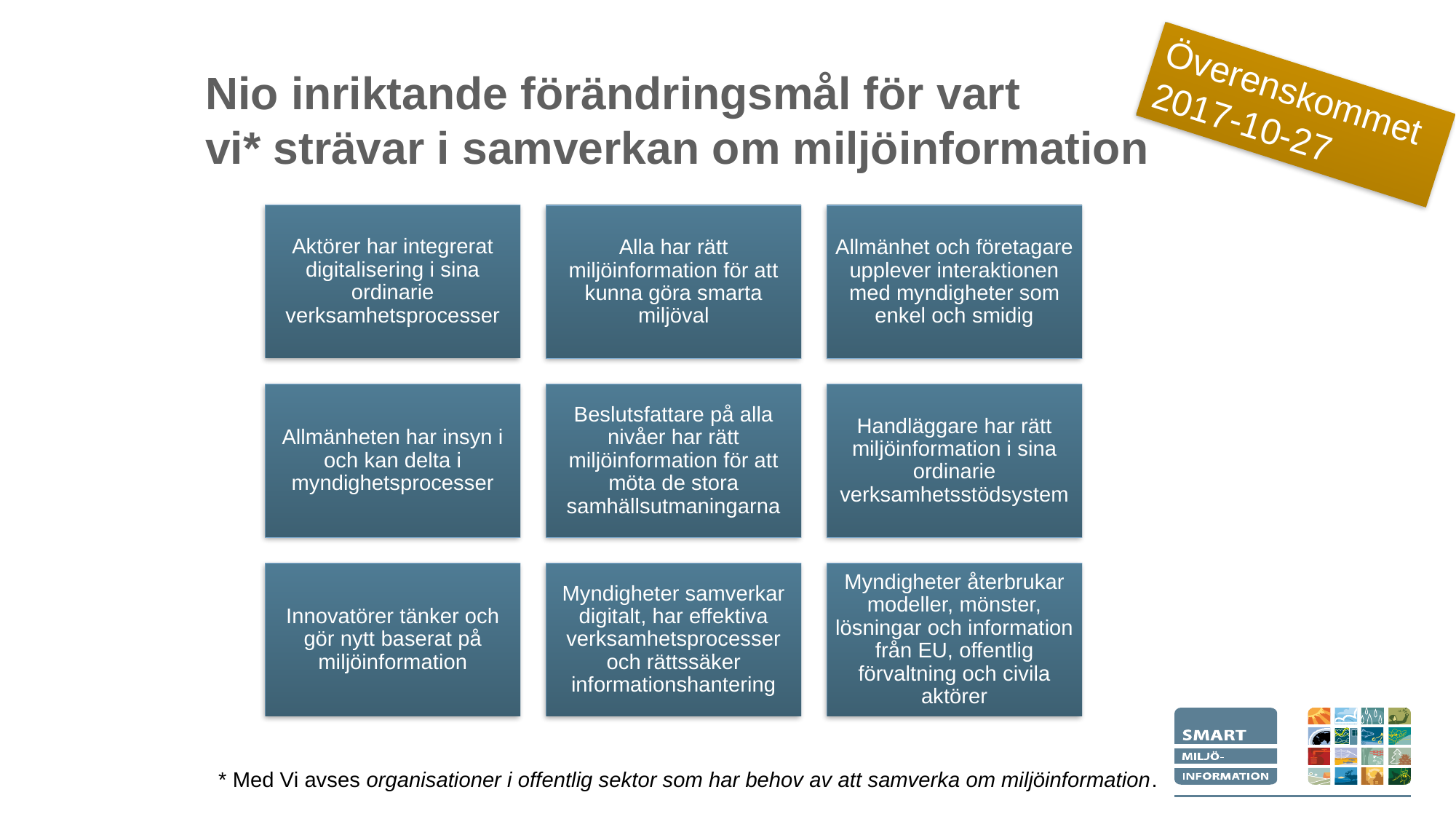

# Nio inriktande förändringsmål för vart vi* strävar i samverkan om miljöinformation
Överenskommet 2017-10-27
Aktörer har integrerat digitalisering i sina ordinarie verksamhetsprocesser
Alla har rätt miljöinformation för att kunna göra smarta miljöval
Allmänhet och företagare upplever interaktionen med myndigheter som enkel och smidig
Allmänheten har insyn i och kan delta i myndighetsprocesser
Beslutsfattare på alla nivåer har rätt miljöinformation för att möta de stora samhällsutmaningarna
Handläggare har rätt miljöinformation i sina ordinarie verksamhetsstödsystem
Innovatörer tänker och gör nytt baserat på miljöinformation
Myndigheter samverkar digitalt, har effektiva verksamhetsprocesser och rättssäker informationshantering
Myndigheter återbrukar modeller, mönster, lösningar och information från EU, offentlig förvaltning och civila aktörer
* Med Vi avses organisationer i offentlig sektor som har behov av att samverka om miljöinformation.